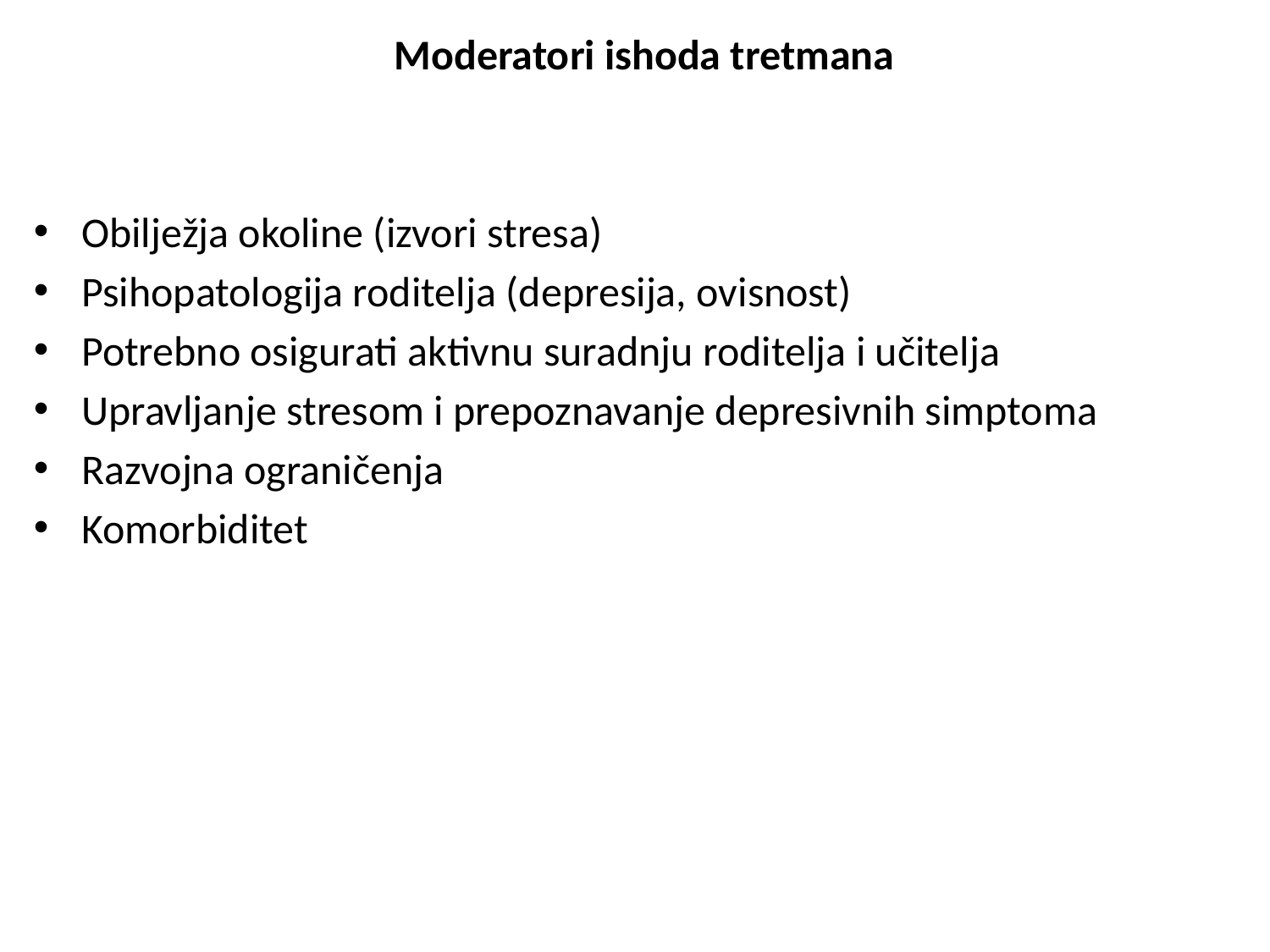

Moderatori ishoda tretmana

Obilježja okoline (izvori stresa)
Psihopatologija roditelja (depresija, ovisnost)
Potrebno osigurati aktivnu suradnju roditelja i učitelja
Upravljanje stresom i prepoznavanje depresivnih simptoma
Razvojna ograničenja
Komorbiditet